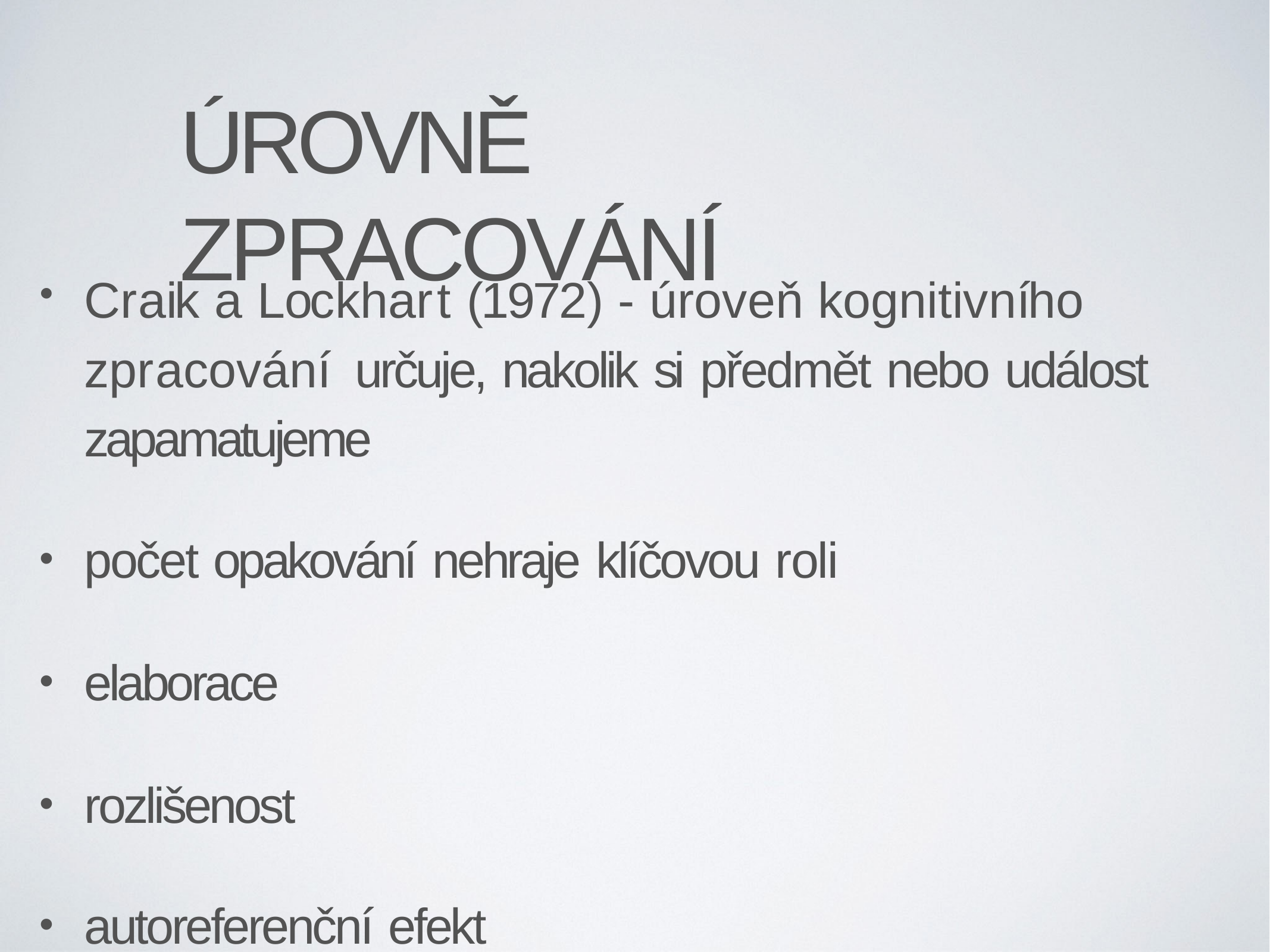

# ÚROVNĚ ZPRACOVÁNÍ
Craik a Lockhart (1972) - úroveň kognitivního zpracování  určuje, nakolik si předmět nebo událost zapamatujeme

počet opakování nehraje klíčovou roli

elaborace

rozlišenost

autoreferenční efekt